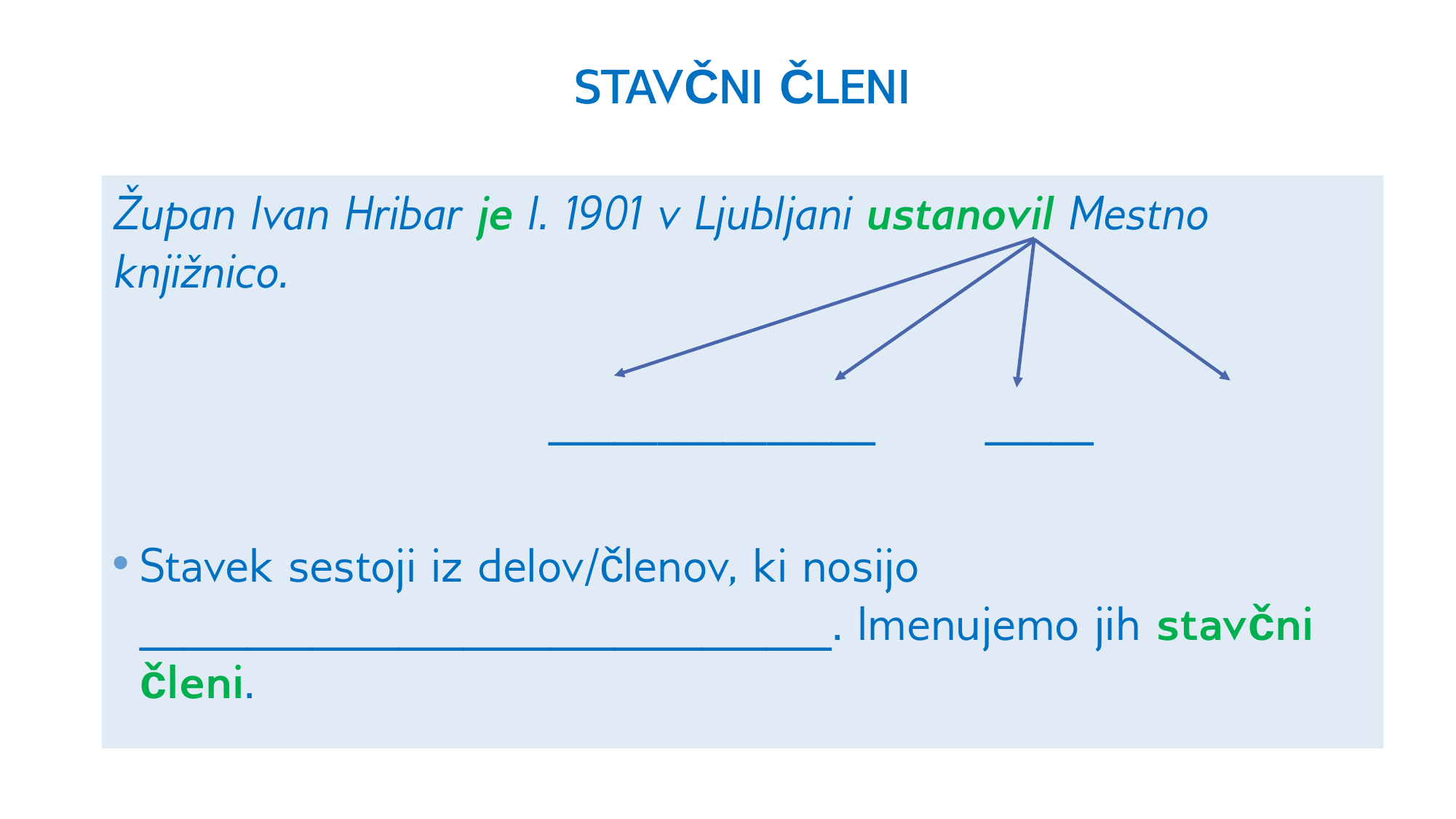

# stavčni členi
Župan Ivan Hribar je l. 1901 v Ljubljani ustanovil Mestno knjižnico.

				_____	_____	_____ 	_____

Stavek sestoji iz delov/členov, ki nosijo ________________________________. Imenujemo jih stavčni členi.